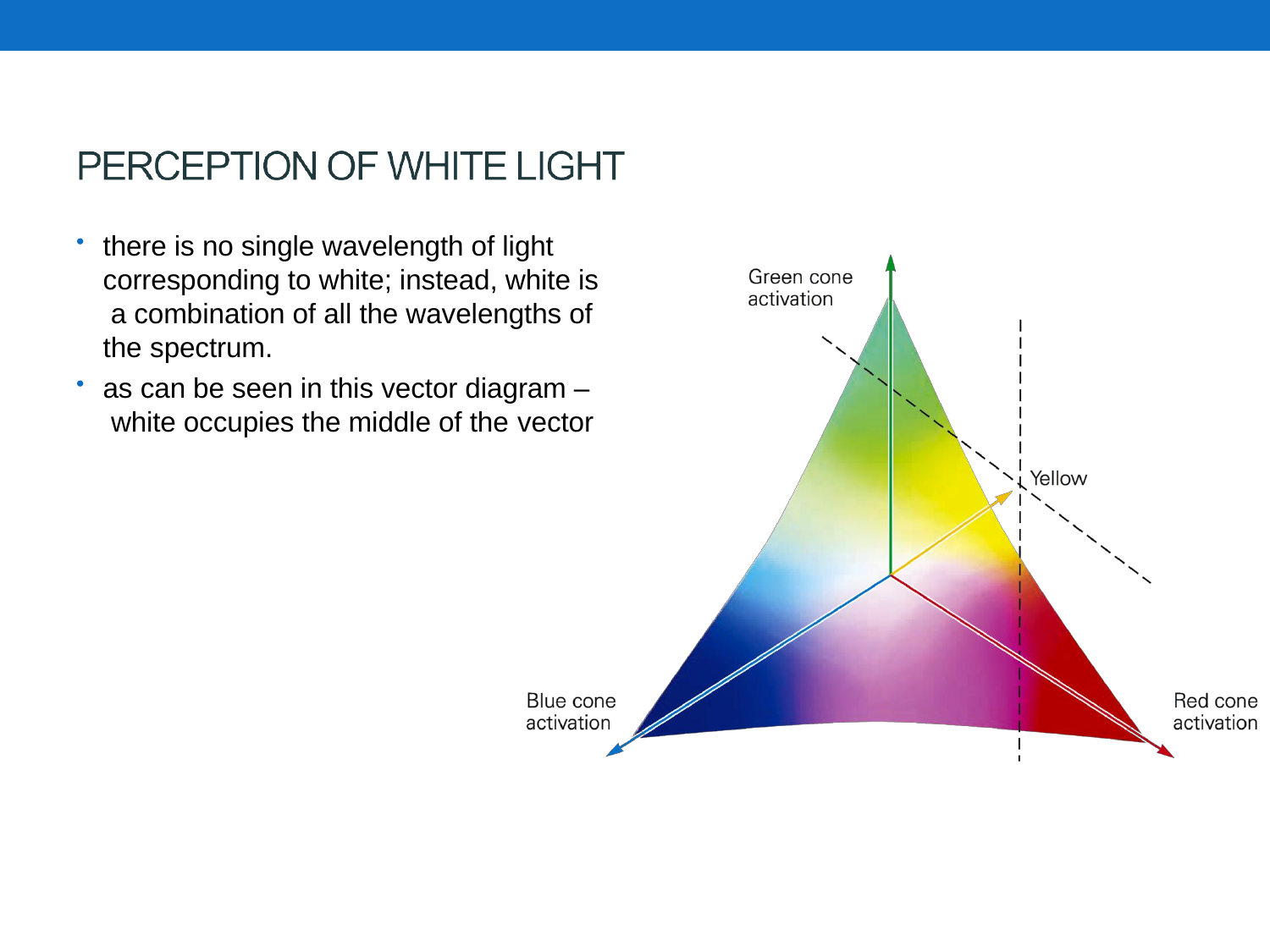

there is no single wavelength of light  corresponding to white; instead, white is  a combination of all the wavelengths of  the spectrum.
as can be seen in this vector diagram –  white occupies the middle of the vector